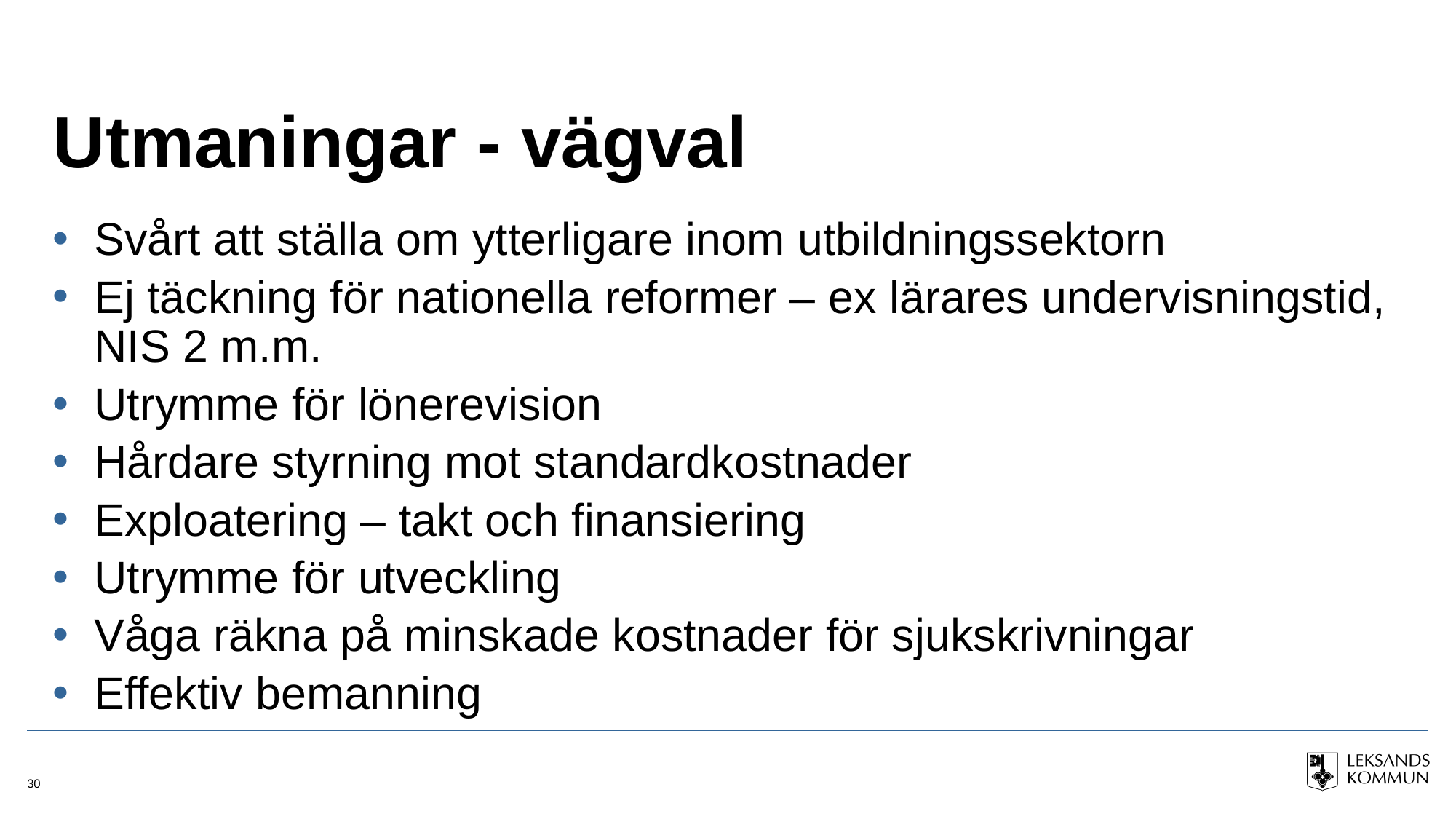

# Utmaningar - vägval
Svårt att ställa om ytterligare inom utbildningssektorn
Ej täckning för nationella reformer – ex lärares undervisningstid, NIS 2 m.m.
Utrymme för lönerevision
Hårdare styrning mot standardkostnader
Exploatering – takt och finansiering
Utrymme för utveckling
Våga räkna på minskade kostnader för sjukskrivningar
Effektiv bemanning

30